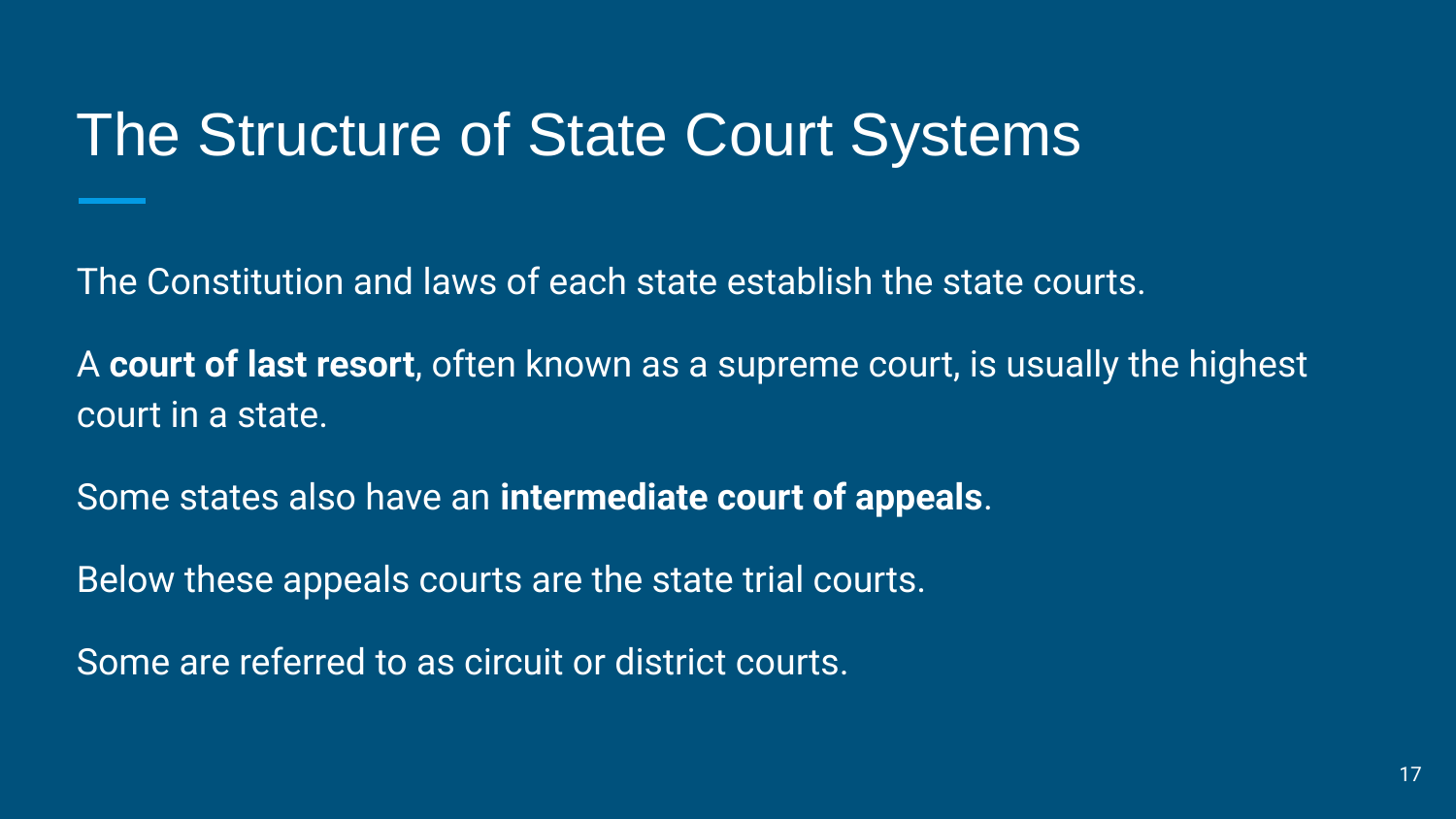

# The Structure of State Court Systems
The Constitution and laws of each state establish the state courts.
A court of last resort, often known as a supreme court, is usually the highest court in a state.
Some states also have an intermediate court of appeals.
Below these appeals courts are the state trial courts.
Some are referred to as circuit or district courts.
17